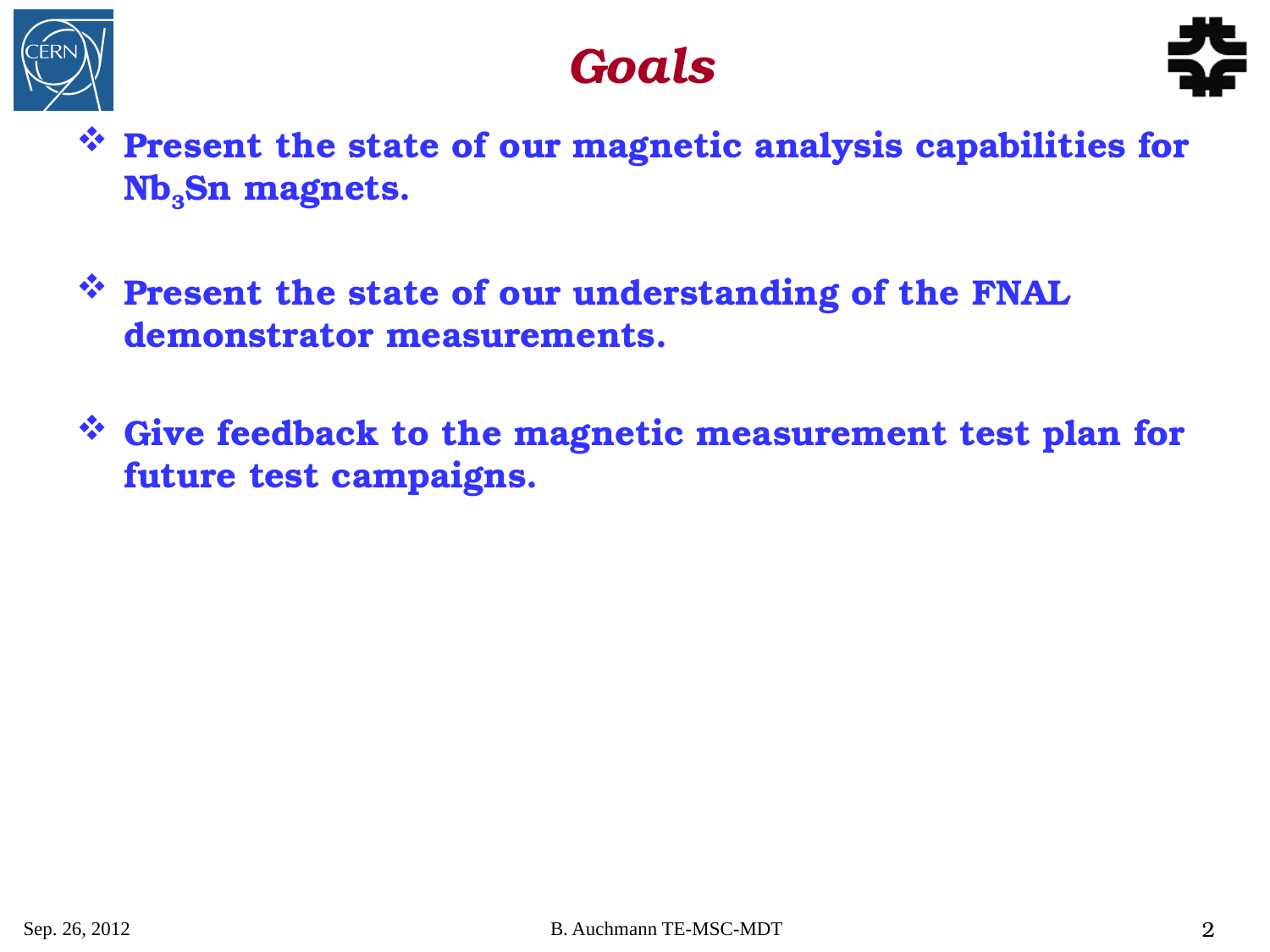

# Goals
Present the state of our magnetic analysis capabilities for Nb3Sn magnets.

Present the state of our understanding of the FNAL demonstrator measurements.

Give feedback to the magnetic measurement test plan for future test campaigns.
Sep. 26, 2012
B. Auchmann TE-MSC-MDT
2